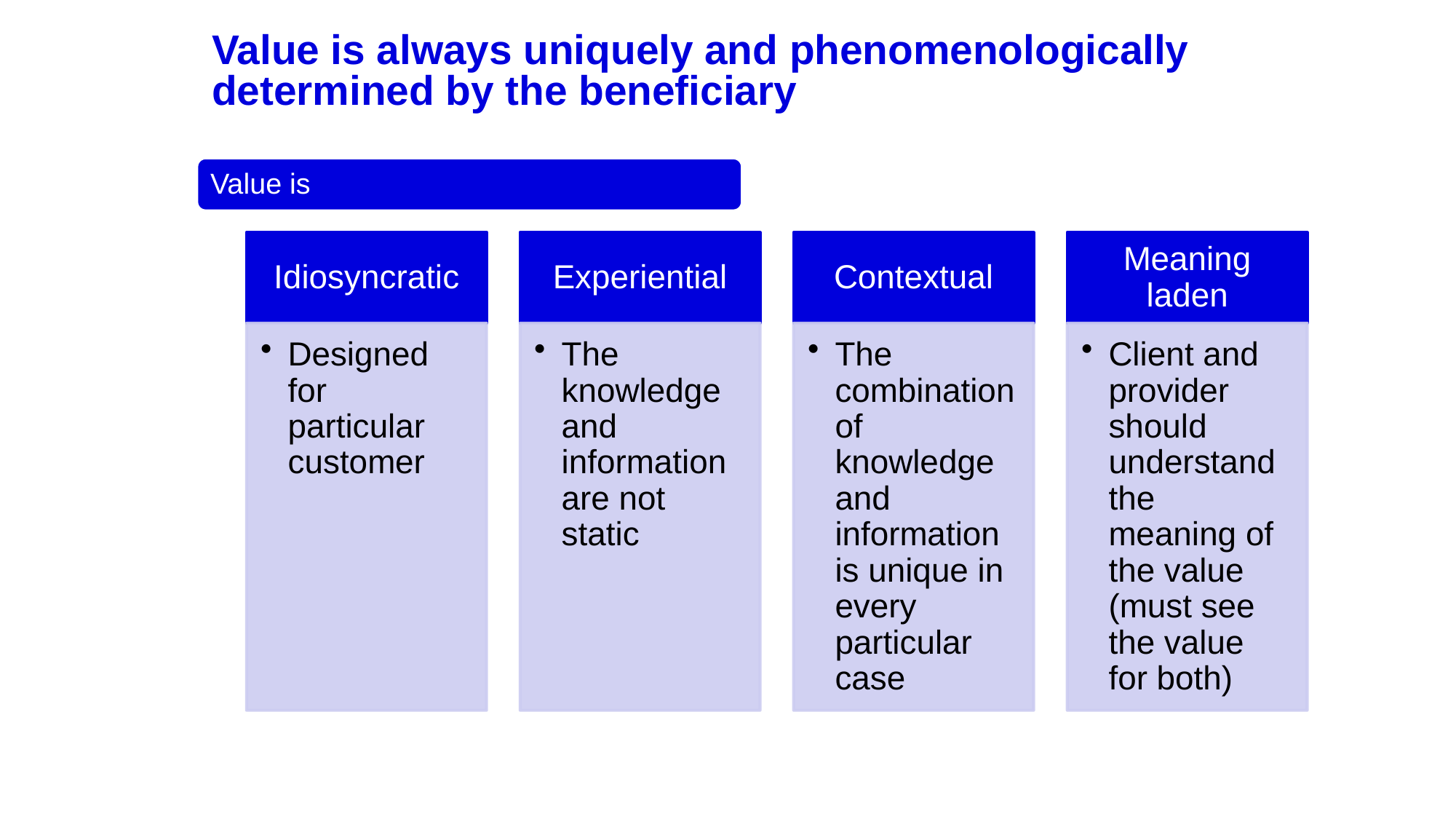

Value is always uniquely and phenomenologically determined by the beneficiary
Value is
Idiosyncratic
Designed for particular customer
Experiential
The knowledge and information are not static
Contextual
The combination of knowledge and information is unique in every particular case
Meaning laden
Client and provider should understand the meaning of the value (must see the value for both)